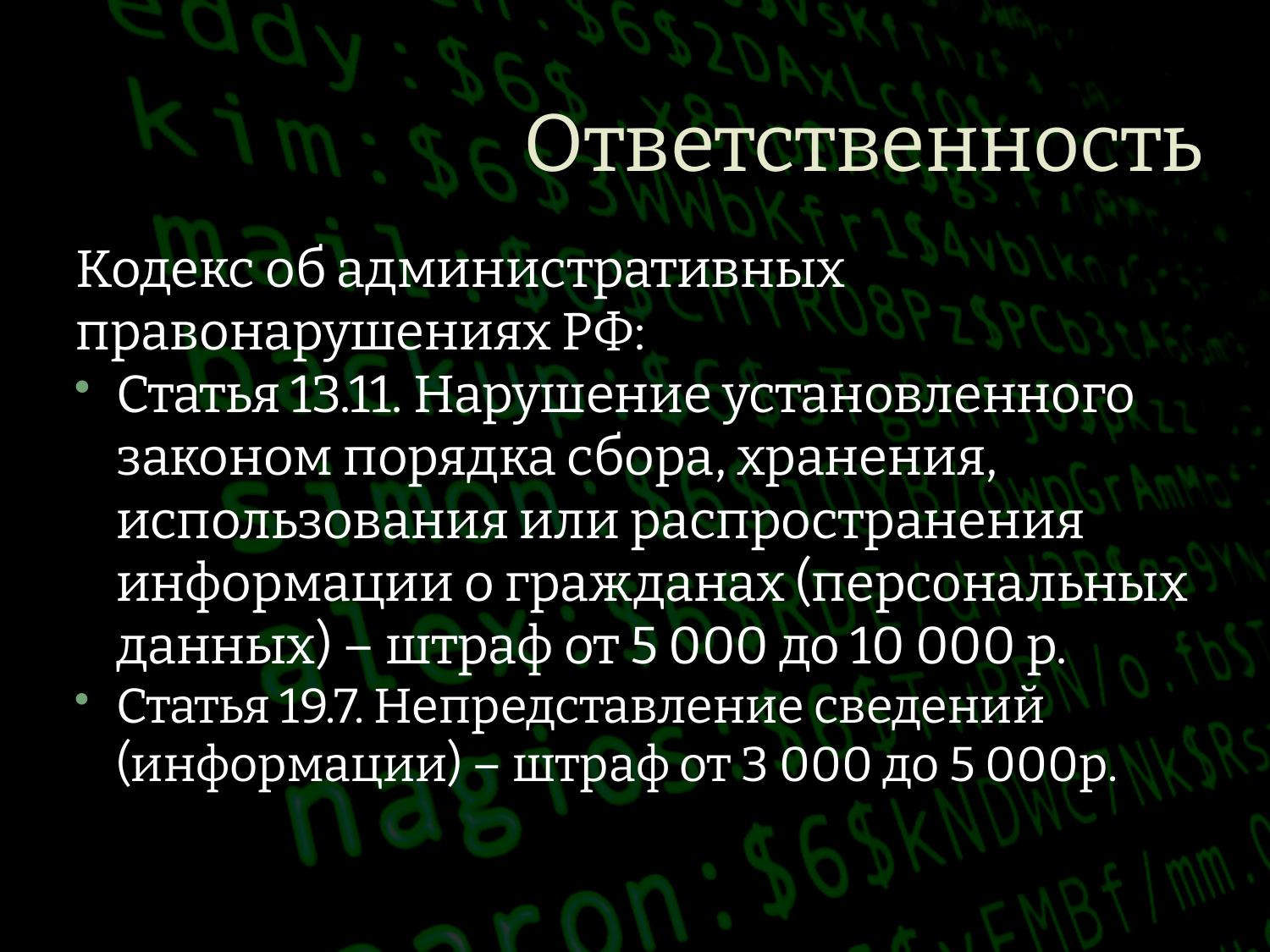

# Ответственность
Кодекс об административных правонарушениях РФ:
Статья 13.11. Нарушение установленного законом порядка сбора, хранения, использования или распространения информации о гражданах (персональных данных) – штраф от 5 000 до 10 000 р.
Статья 19.7. Непредставление сведений (информации) – штраф от 3 000 до 5 000р.